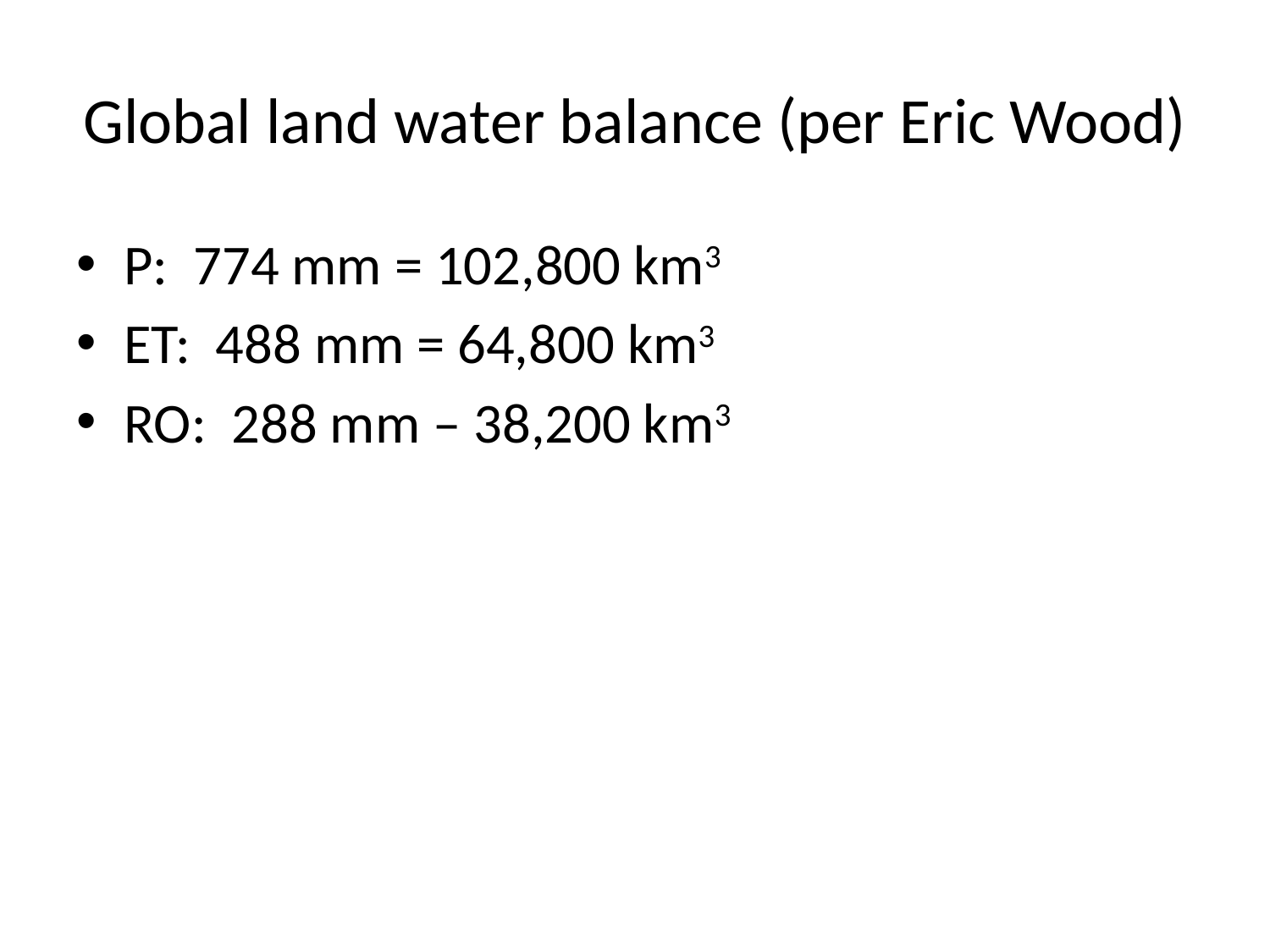

# Global land water balance (per Eric Wood)
P:  774 mm = 102,800 km3
ET:  488 mm = 64,800 km3
RO:  288 mm – 38,200 km3